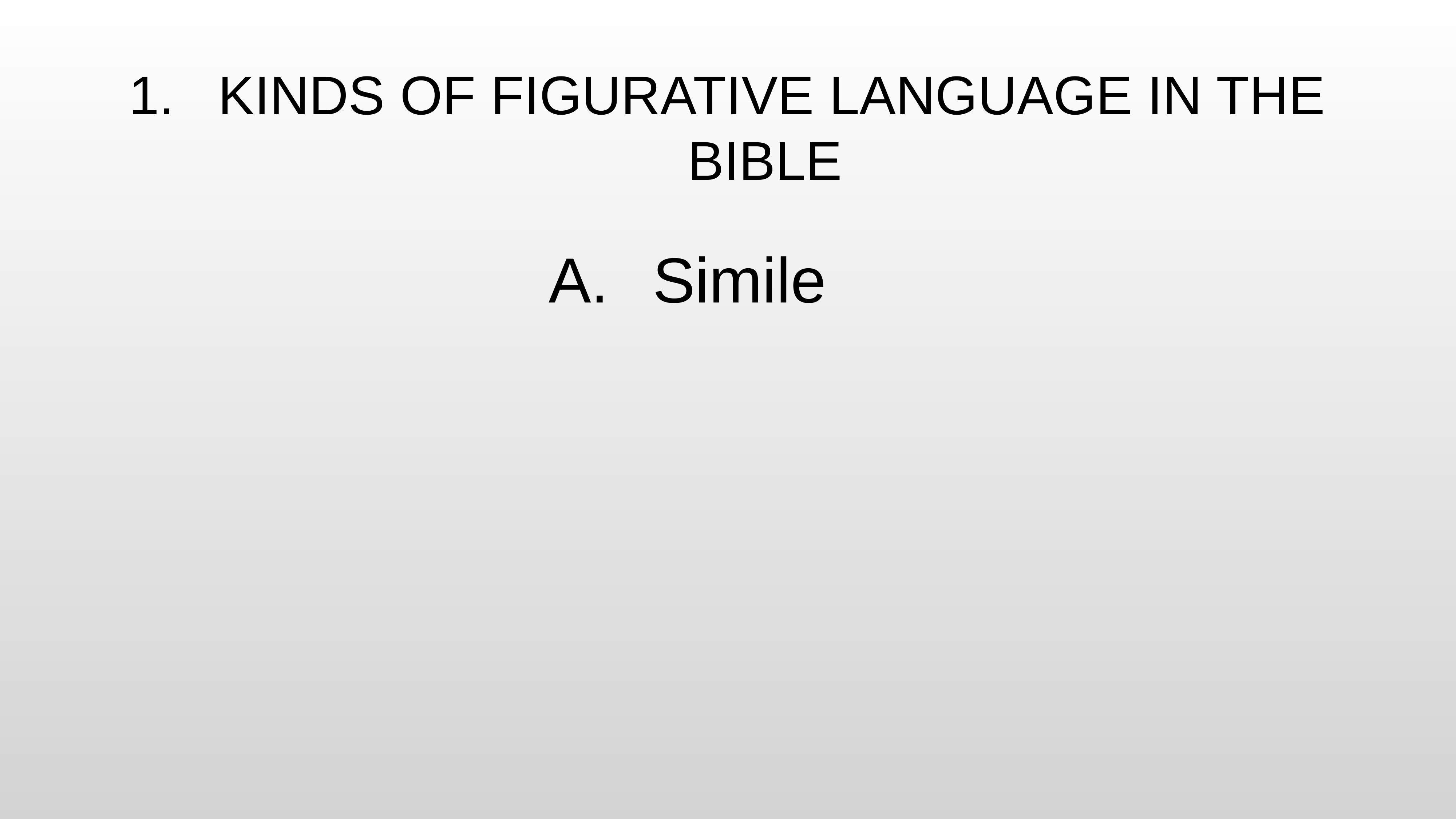

# KINDS OF FIGURATIVE LANGUAGE IN THE BIBLE
Simile